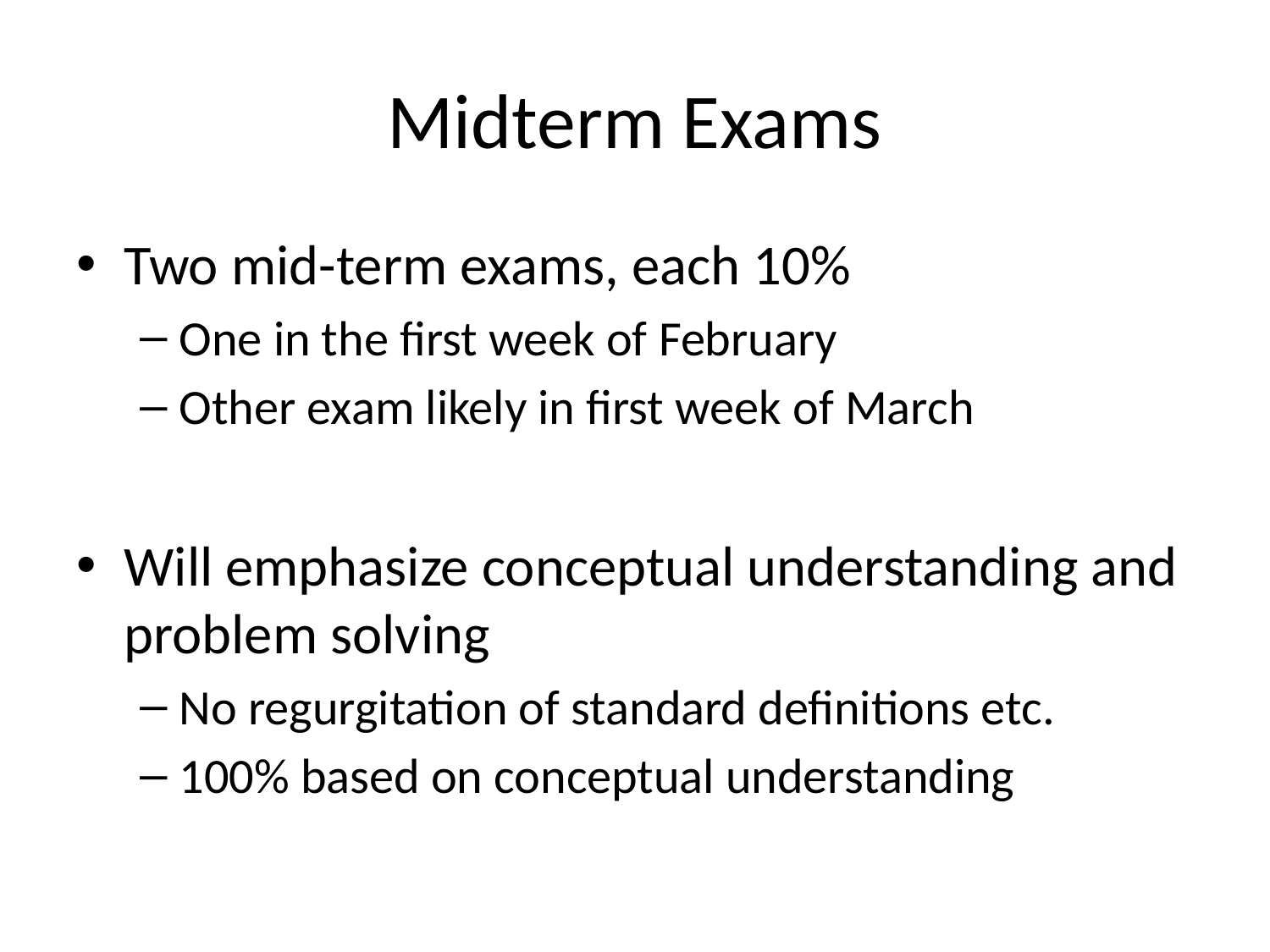

# Midterm Exams
Two mid-term exams, each 10%
One in the first week of February
Other exam likely in first week of March

Will emphasize conceptual understanding and problem solving
No regurgitation of standard definitions etc.
100% based on conceptual understanding